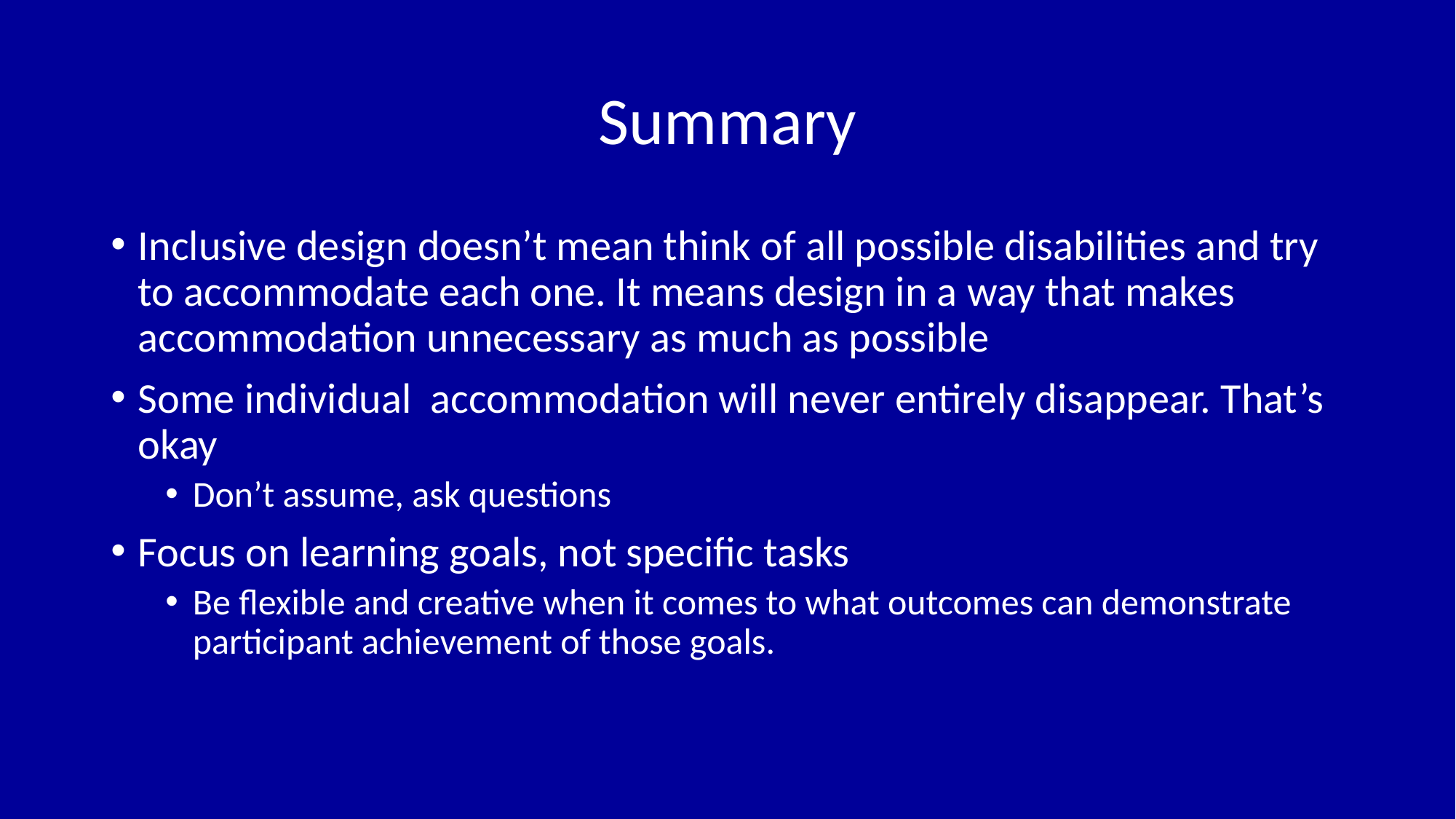

# Summary
Inclusive design doesn’t mean think of all possible disabilities and try to accommodate each one. It means design in a way that makes accommodation unnecessary as much as possible
Some individual  accommodation will never entirely disappear. That’s okay
Don’t assume, ask questions
Focus on learning goals, not specific tasks
Be flexible and creative when it comes to what outcomes can demonstrate participant achievement of those goals.